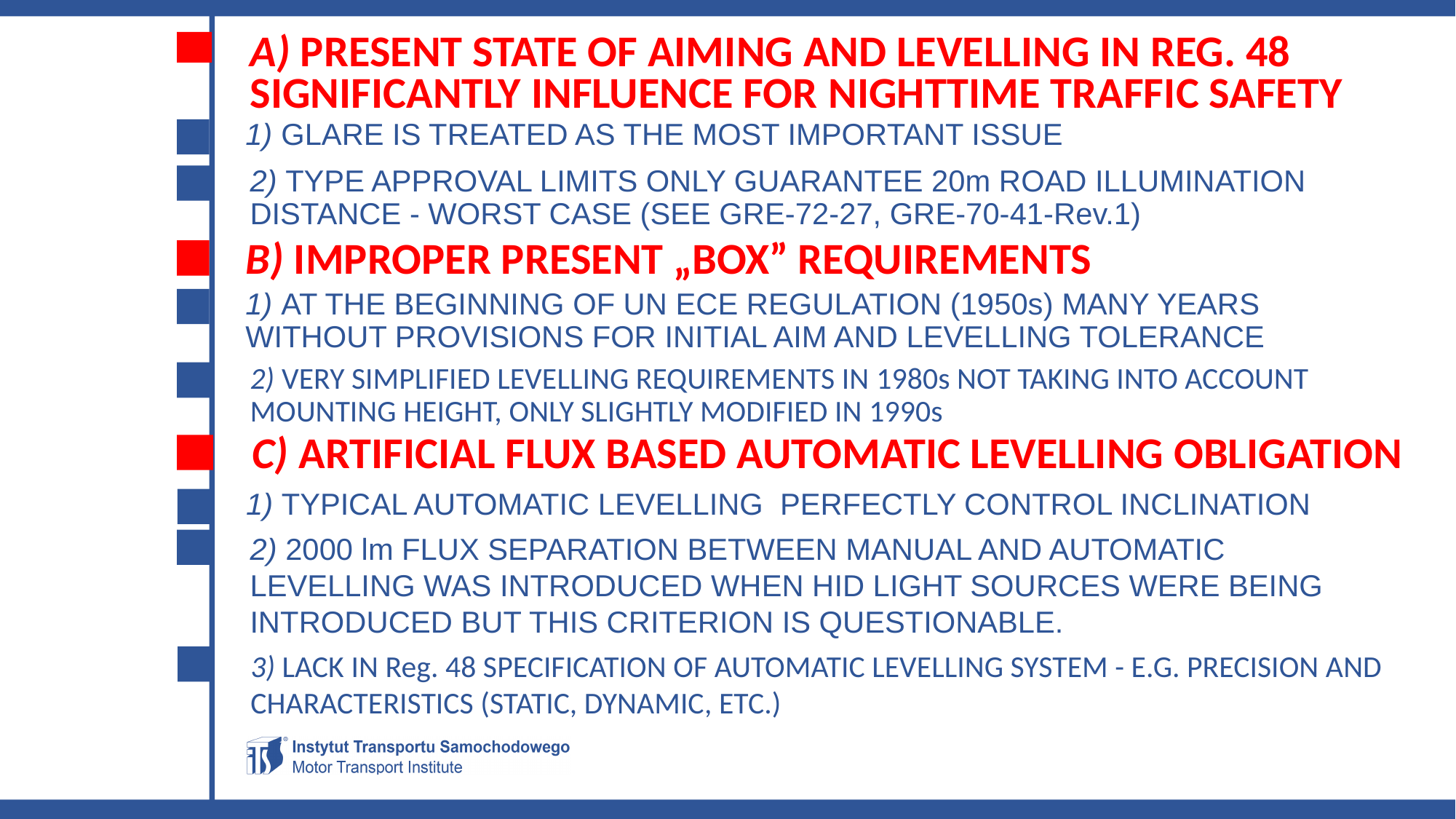

A) PRESENT STATE OF AIMING AND LEVELLING IN REG. 48 SIGNIFICANTLY INFLUENCE FOR NIGHTTIME TRAFFIC SAFETY

1) GLARE IS TREATED AS THE MOST IMPORTANT ISSUE

2) TYPE APPROVAL LIMITS ONLY GUARANTEE 20m ROAD ILLUMINATION DISTANCE - WORST CASE (SEE GRE-72-27, GRE-70-41-Rev.1)

B) IMPROPER PRESENT „BOX” REQUIREMENTS

1) AT THE BEGINNING OF UN ECE REGULATION (1950s) MANY YEARS WITHOUT PROVISIONS FOR INITIAL AIM AND LEVELLING TOLERANCE

2) VERY SIMPLIFIED LEVELLING REQUIREMENTS IN 1980s NOT TAKING INTO ACCOUNT MOUNTING HEIGHT, ONLY SLIGHTLY MODIFIED IN 1990s

C) ARTIFICIAL FLUX BASED AUTOMATIC LEVELLING OBLIGATION

1) TYPICAL AUTOMATIC LEVELLING  PERFECTLY CONTROL INCLINATION

2) 2000 lm FLUX SEPARATION BETWEEN MANUAL AND AUTOMATIC LEVELLING WAS INTRODUCED WHEN HID LIGHT SOURCES WERE BEING INTRODUCED BUT THIS CRITERION IS QUESTIONABLE.

3) LACK IN Reg. 48 SPECIFICATION OF AUTOMATIC LEVELLING SYSTEM - E.G. PRECISION AND CHARACTERISTICS (STATIC, DYNAMIC, ETC.)